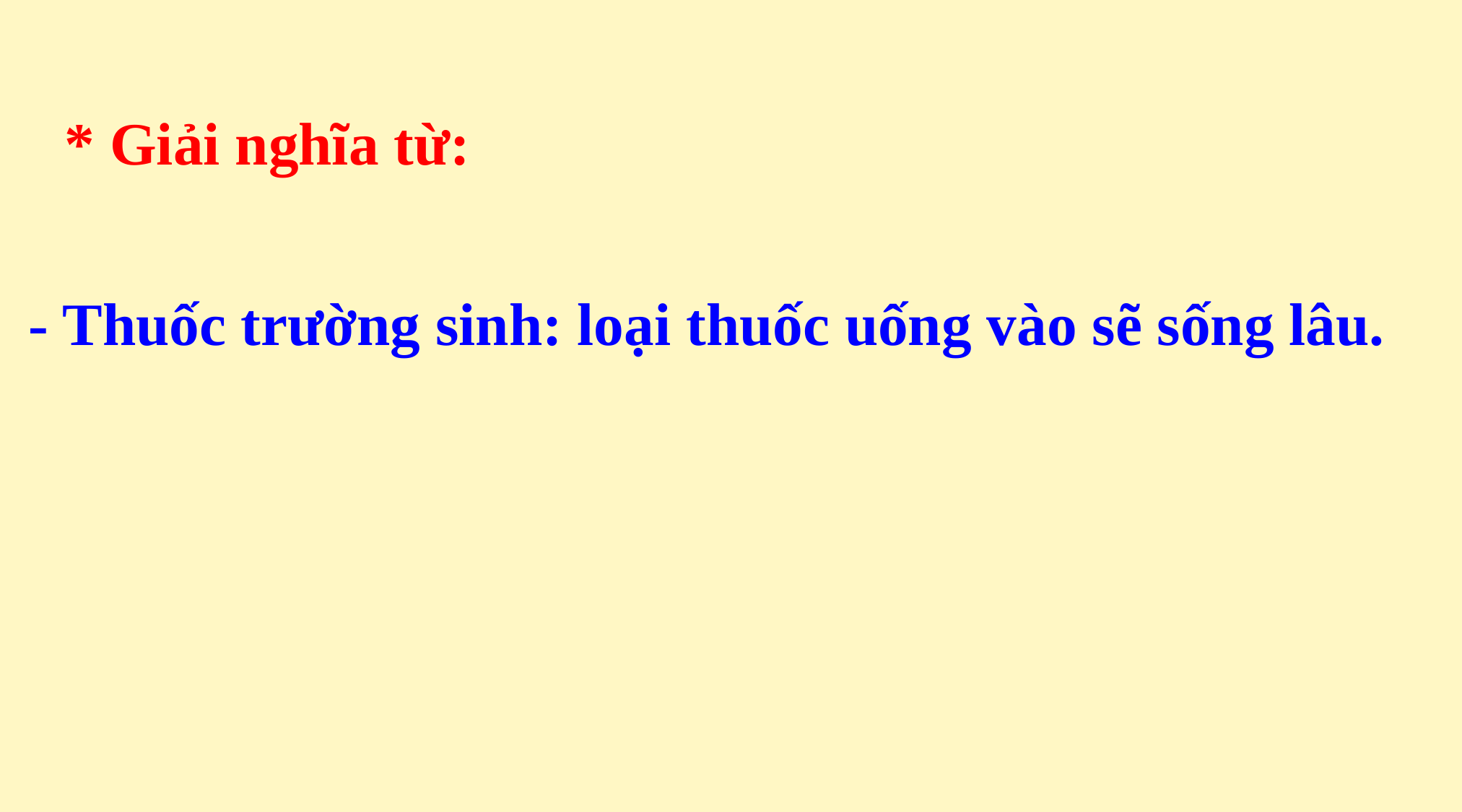

* Giải nghĩa từ:
- Thuốc trường sinh: loại thuốc uống vào sẽ sống lâu.